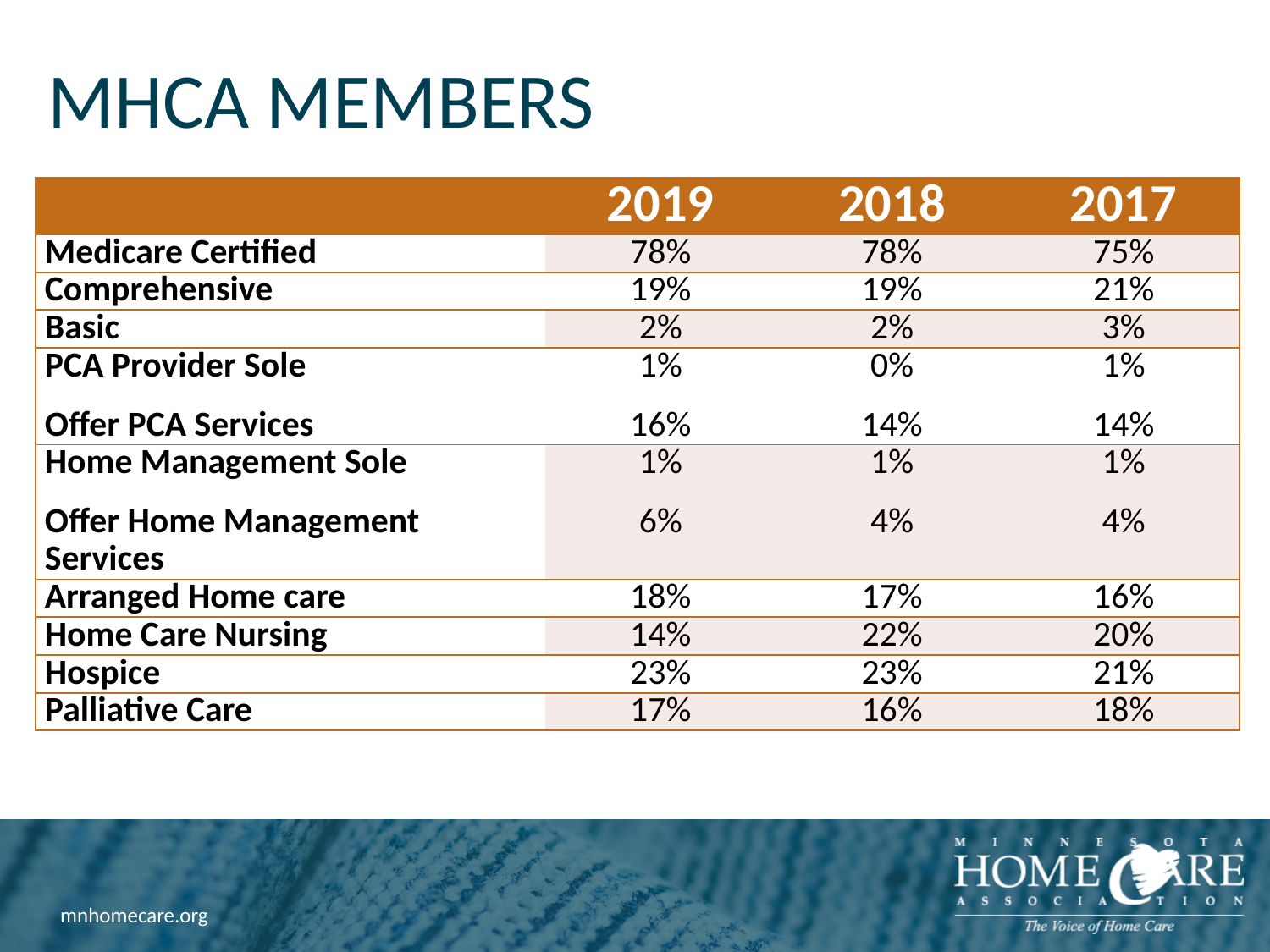

# Mhca members
|  | 2019 | 2018 | 2017 |
| --- | --- | --- | --- |
| Medicare Certified | 78% | 78% | 75% |
| Comprehensive | 19% | 19% | 21% |
| Basic | 2% | 2% | 3% |
| PCA Provider Sole Offer PCA Services | 1% 16% | 0% 14% | 1% 14% |
| Home Management Sole Offer Home Management Services | 1% 6% | 1% 4% | 1% 4% |
| Arranged Home care | 18% | 17% | 16% |
| Home Care Nursing | 14% | 22% | 20% |
| Hospice | 23% | 23% | 21% |
| Palliative Care | 17% | 16% | 18% |